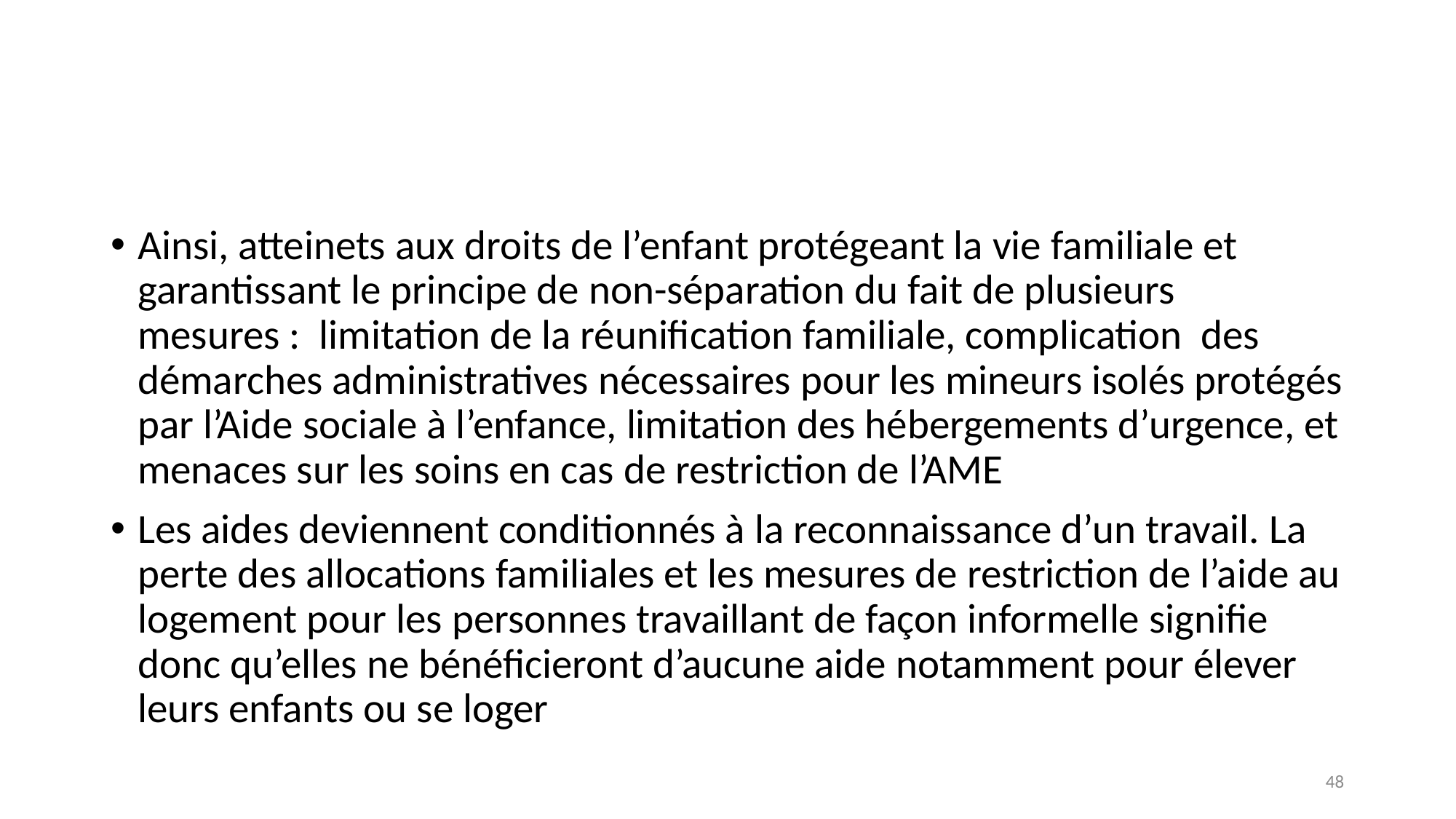

#
Ainsi, atteinets aux droits de l’enfant protégeant la vie familiale et garantissant le principe de non-séparation du fait de plusieurs mesures :  limitation de la réunification familiale, complication  des démarches administratives nécessaires pour les mineurs isolés protégés par l’Aide sociale à l’enfance, limitation des hébergements d’urgence, et menaces sur les soins en cas de restriction de l’AME
Les aides deviennent conditionnés à la reconnaissance d’un travail. La perte des allocations familiales et les mesures de restriction de l’aide au logement pour les personnes travaillant de façon informelle signifie donc qu’elles ne bénéficieront d’aucune aide notamment pour élever leurs enfants ou se loger
48